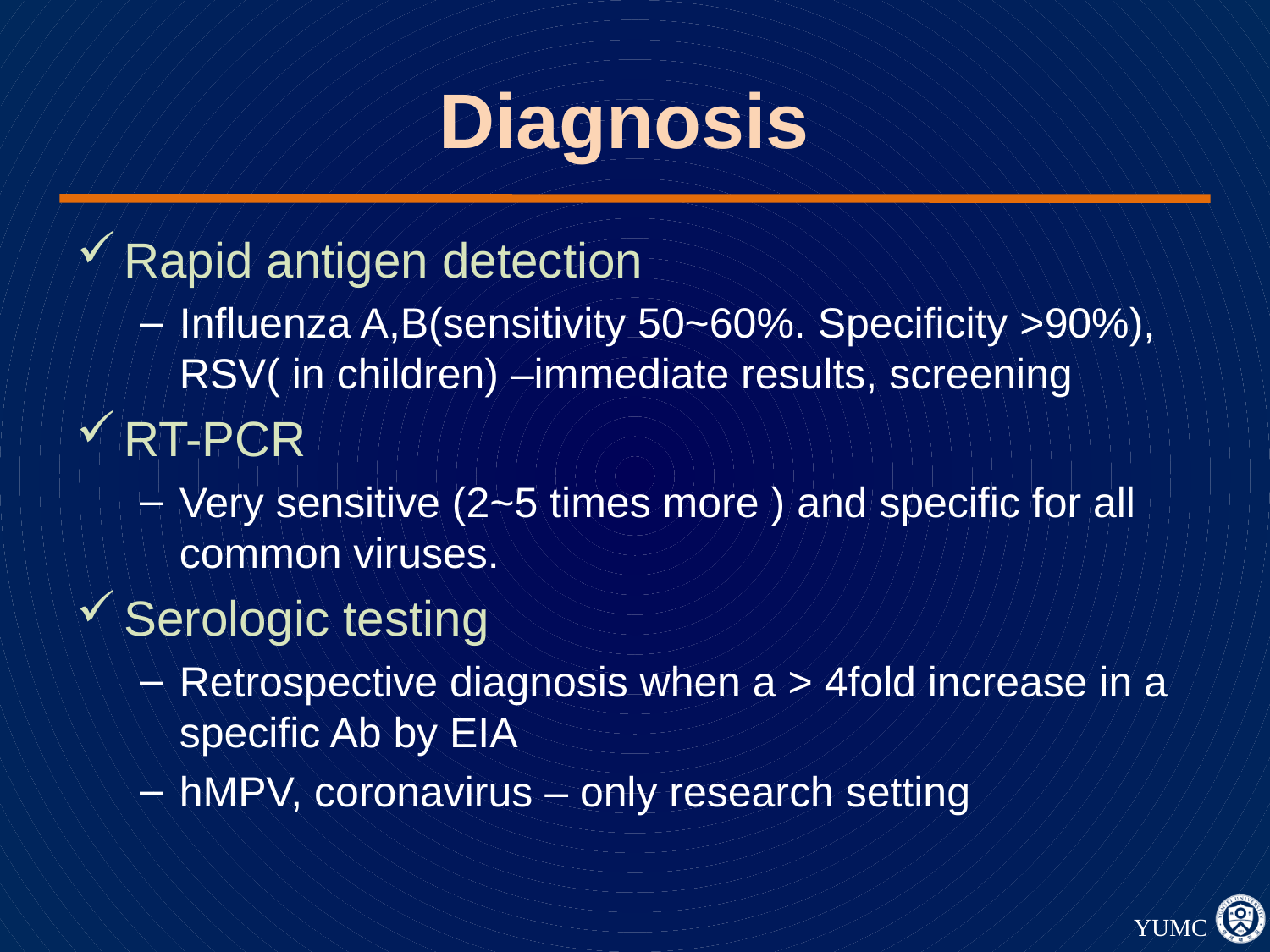

# Diagnosis
Rapid antigen detection
Influenza A,B(sensitivity 50~60%. Specificity >90%), RSV( in children) –immediate results, screening
RT-PCR
Very sensitive (2~5 times more ) and specific for all common viruses.
Serologic testing
Retrospective diagnosis when a > 4fold increase in a specific Ab by EIA
hMPV, coronavirus – only research setting